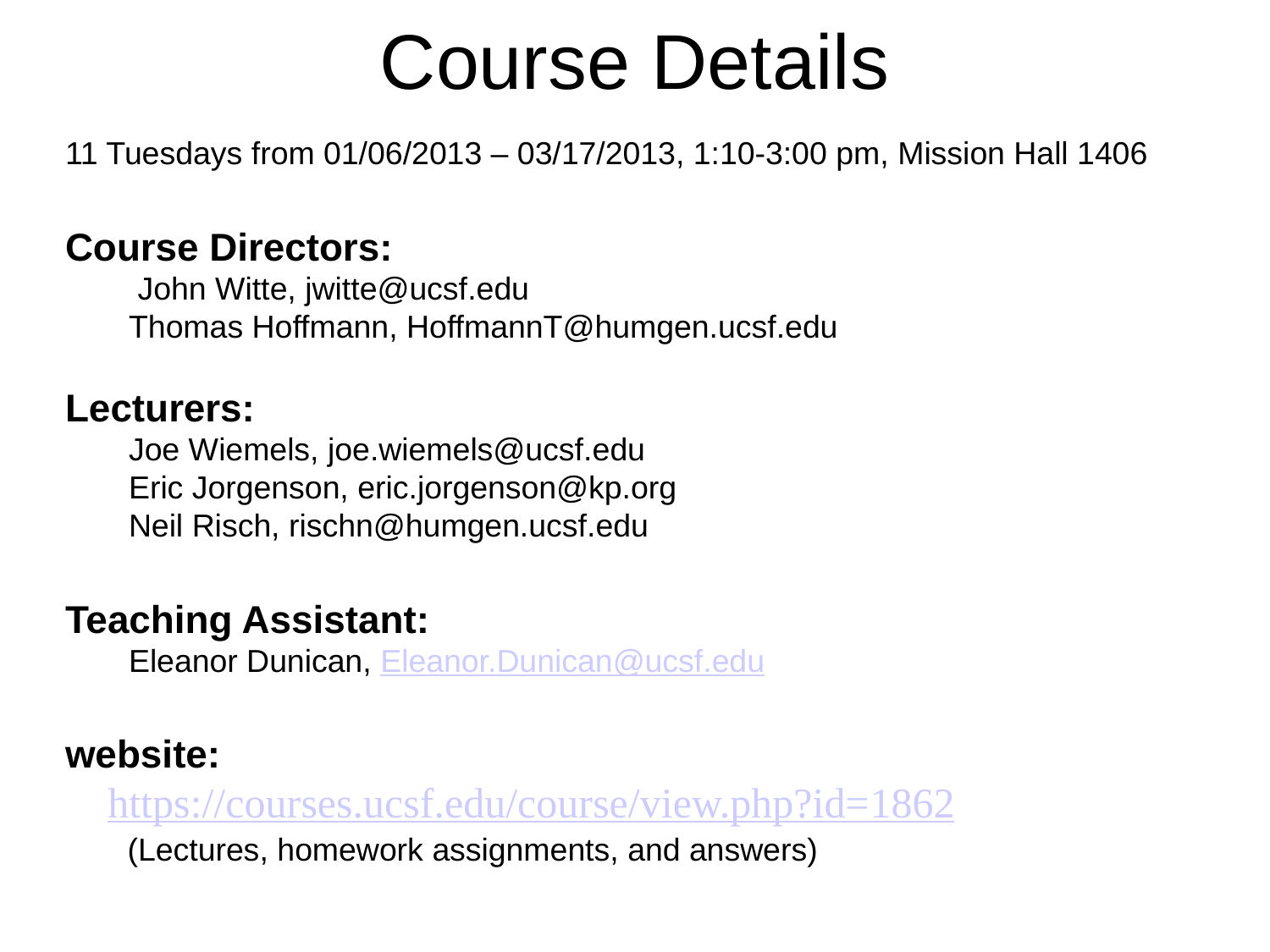

Course Details
11 Tuesdays from 01/06/2013 – 03/17/2013, 1:10-3:00 pm, Mission Hall 1406

Course Directors:
	 John Witte, jwitte@ucsf.edu
	Thomas Hoffmann, HoffmannT@humgen.ucsf.edu

Lecturers:
	Joe Wiemels, joe.wiemels@ucsf.edu
	Eric Jorgenson, eric.jorgenson@kp.org
	Neil Risch, rischn@humgen.ucsf.edu

Teaching Assistant:
	Eleanor Dunican, Eleanor.Dunican@ucsf.edu

website:
    https://courses.ucsf.edu/course/view.php?id=1862
       (Lectures, homework assignments, and answers)